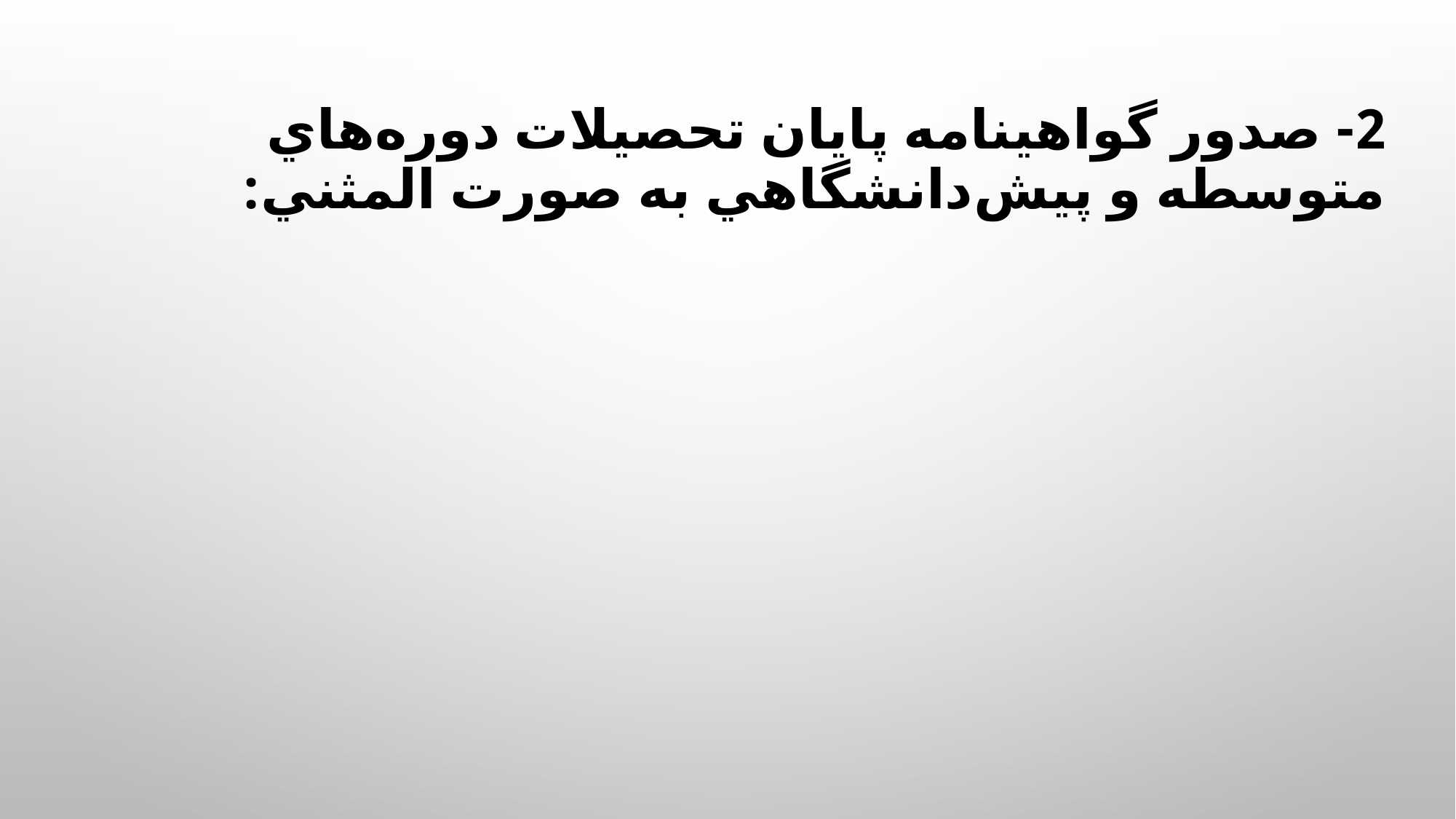

# 2- صدور گواهينامه پايان تحصيلات دوره‌هاي متوسطه و پيش‌دانشگاهي به صورت المثني: